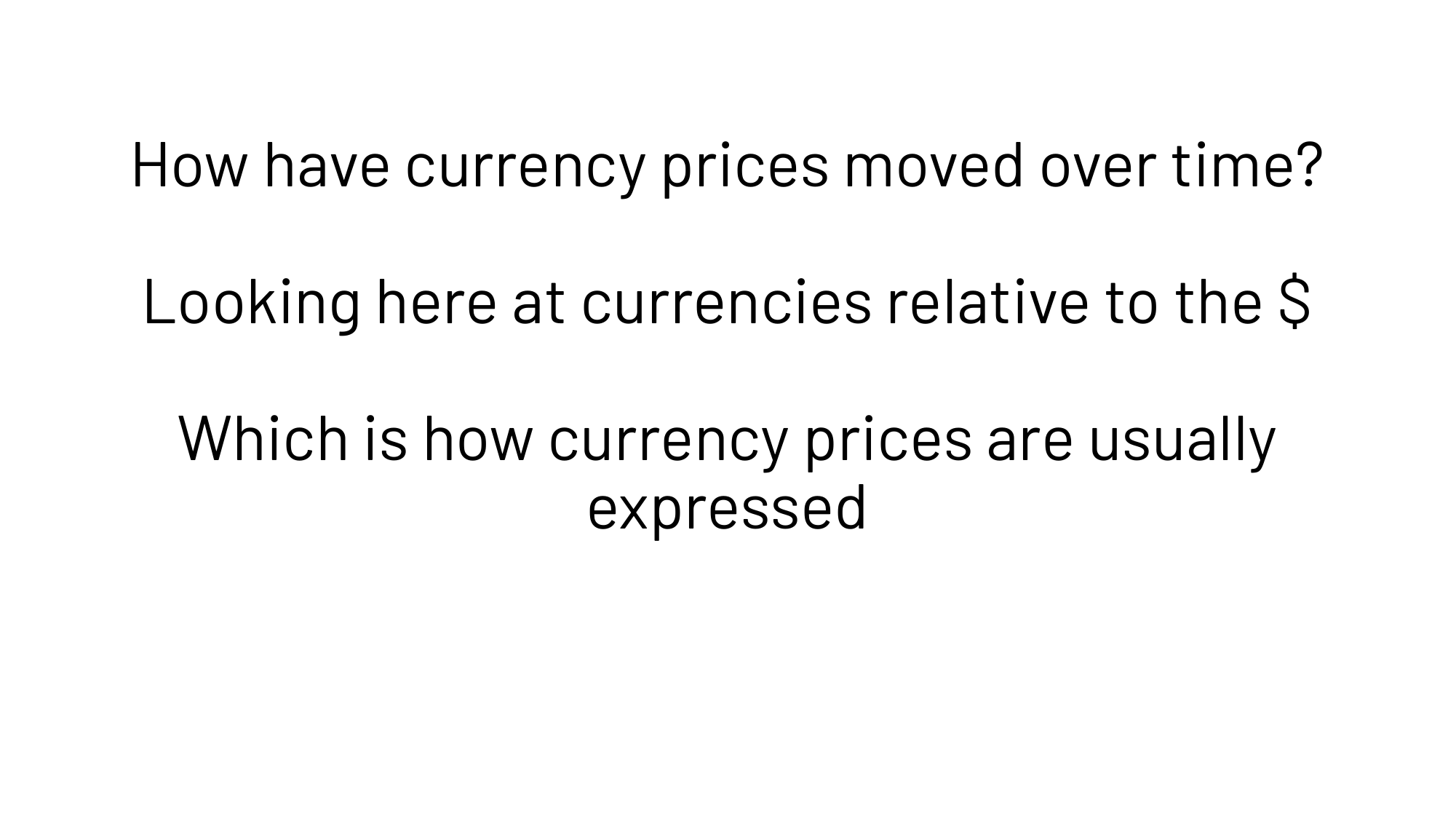

# How have currency prices moved over time? Looking here at currencies relative to the $ Which is how currency prices are usually expressed